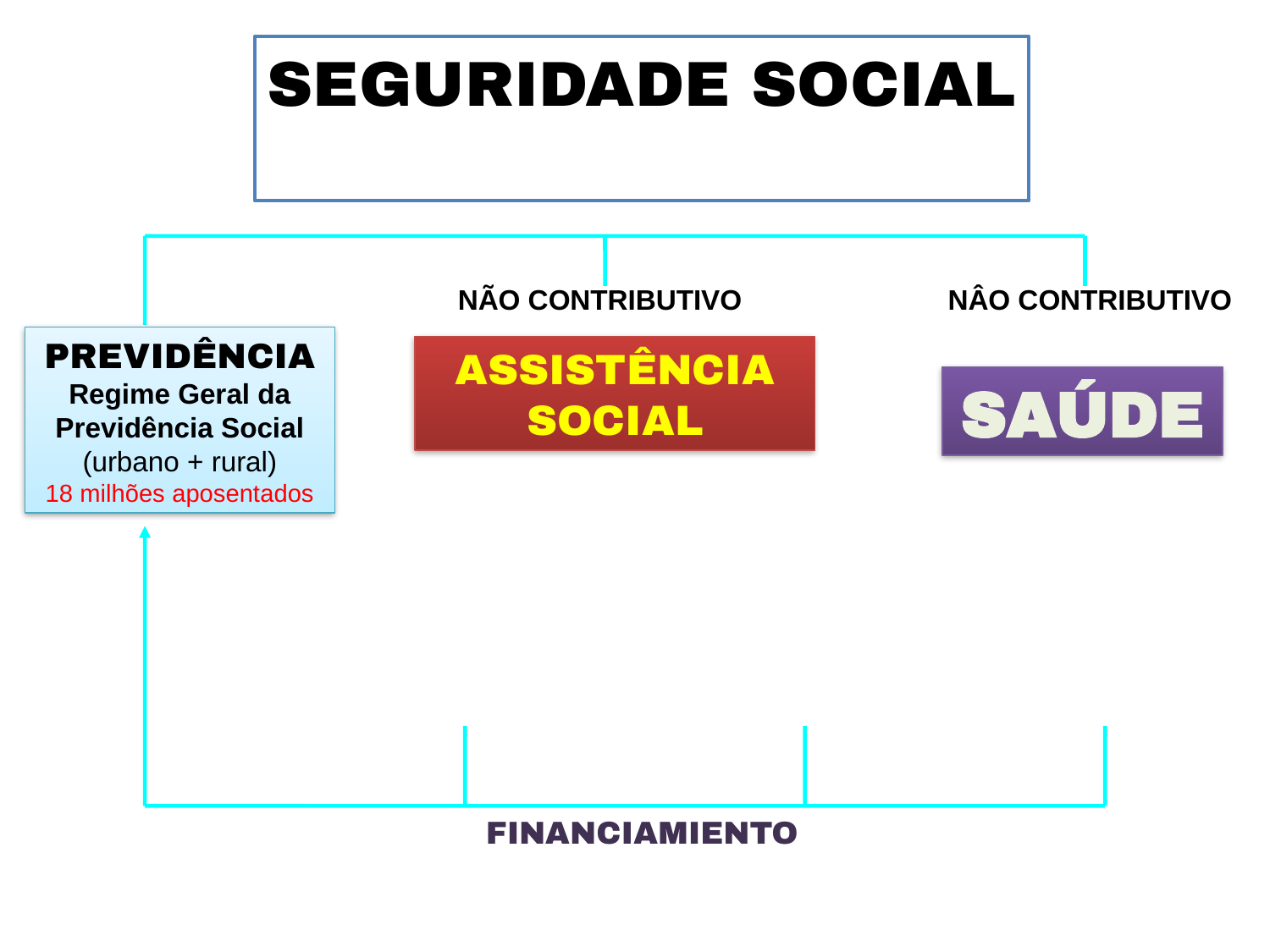

SEGURIDADE SOCIAL

NÃO CONTRIBUTIVO
NÂO CONTRIBUTIVO

PREVIDÊNCIA
Regime Geral da Previdência Social
(urbano + rural)
18 milhões aposentados
ASSISTÊNCIA SOCIAL
SAÚDE

FINANCIAMIENTO